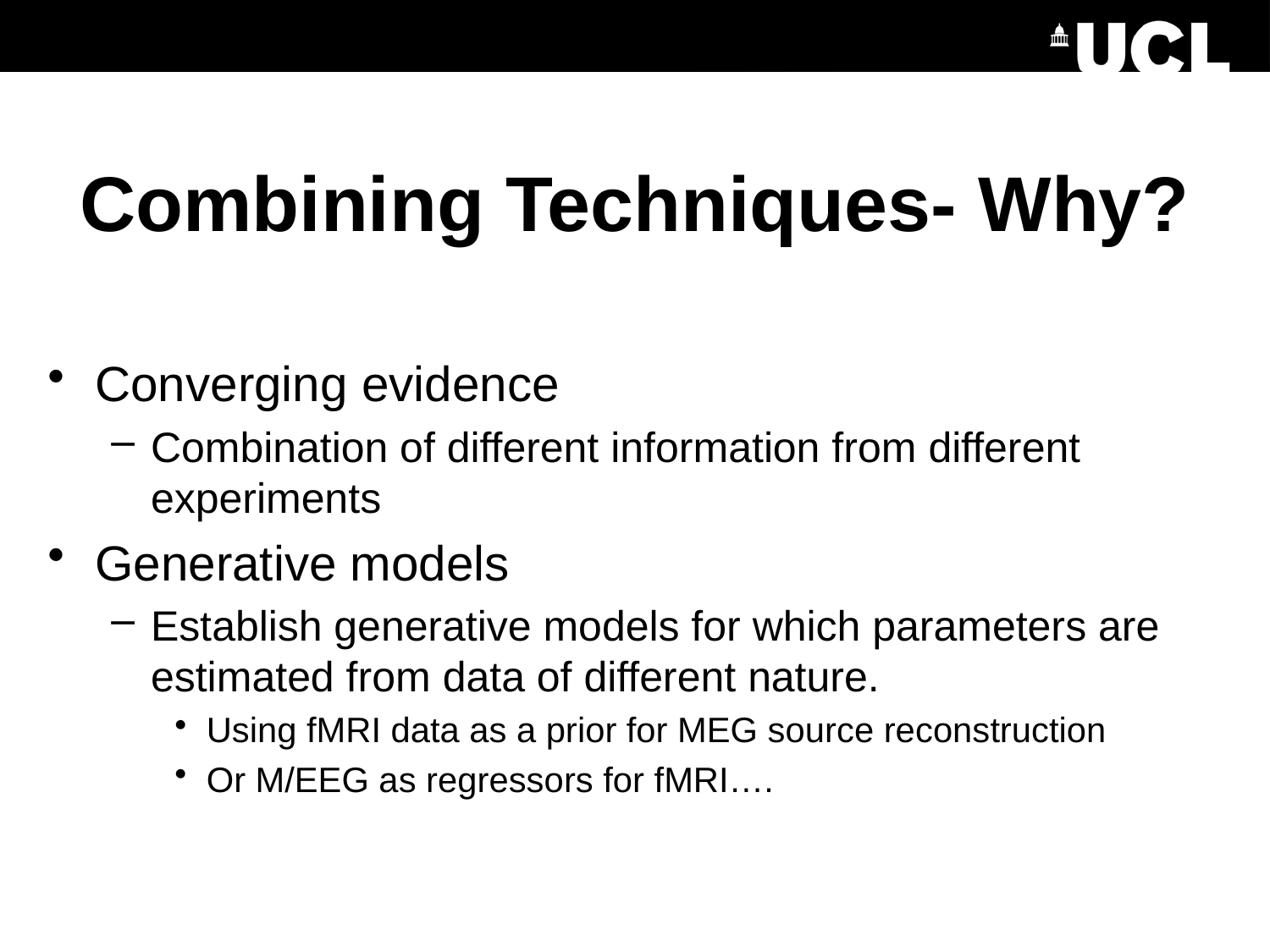

Combining Techniques- Why?
Converging evidence
Combination of different information from different experiments
Generative models
Establish generative models for which parameters are estimated from data of different nature.
Using fMRI data as a prior for MEG source reconstruction
Or M/EEG as regressors for fMRI….